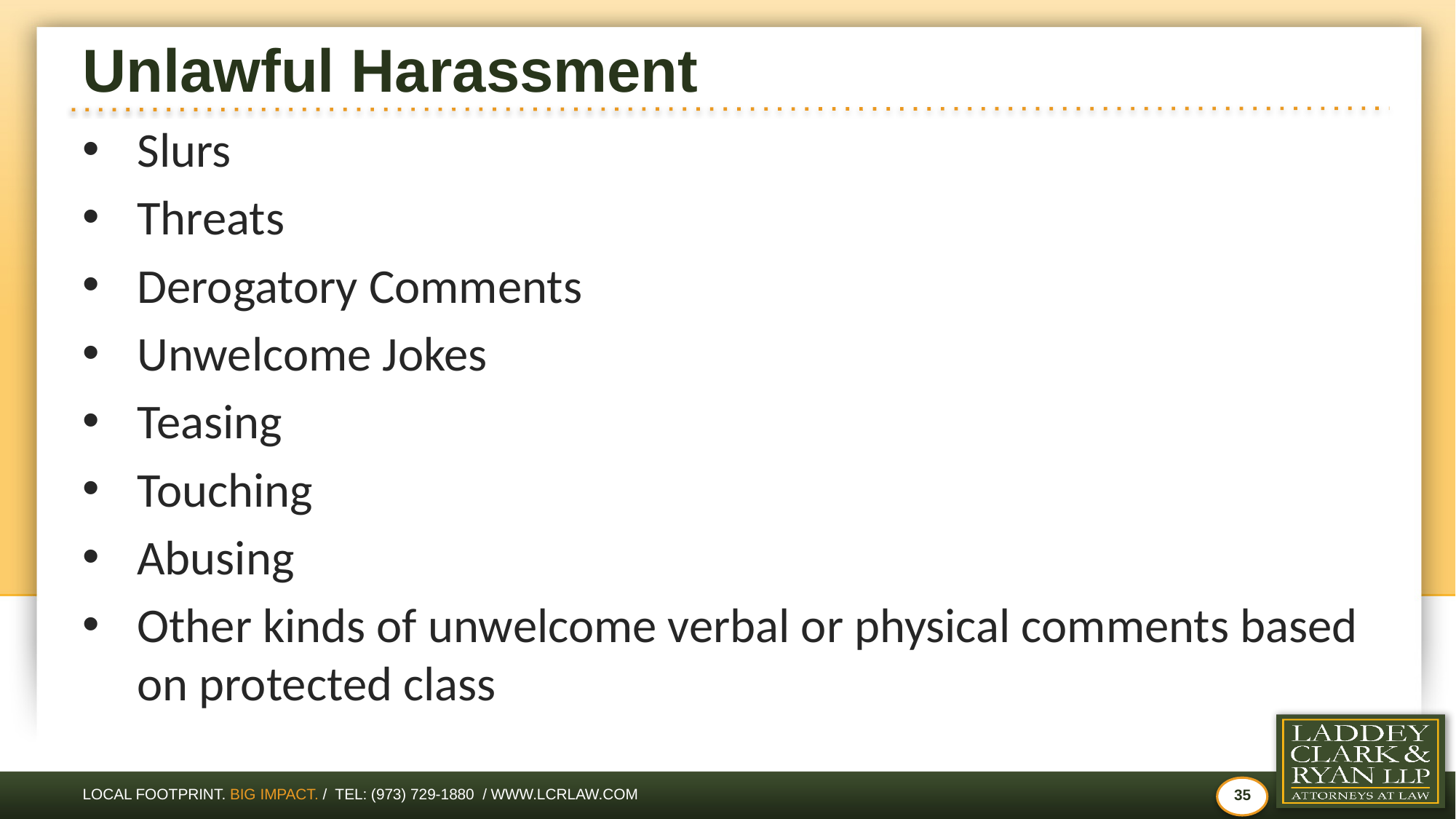

# Unlawful Harassment
Slurs
Threats
Derogatory Comments
Unwelcome Jokes
Teasing
Touching
Abusing
Other kinds of unwelcome verbal or physical comments based on protected class